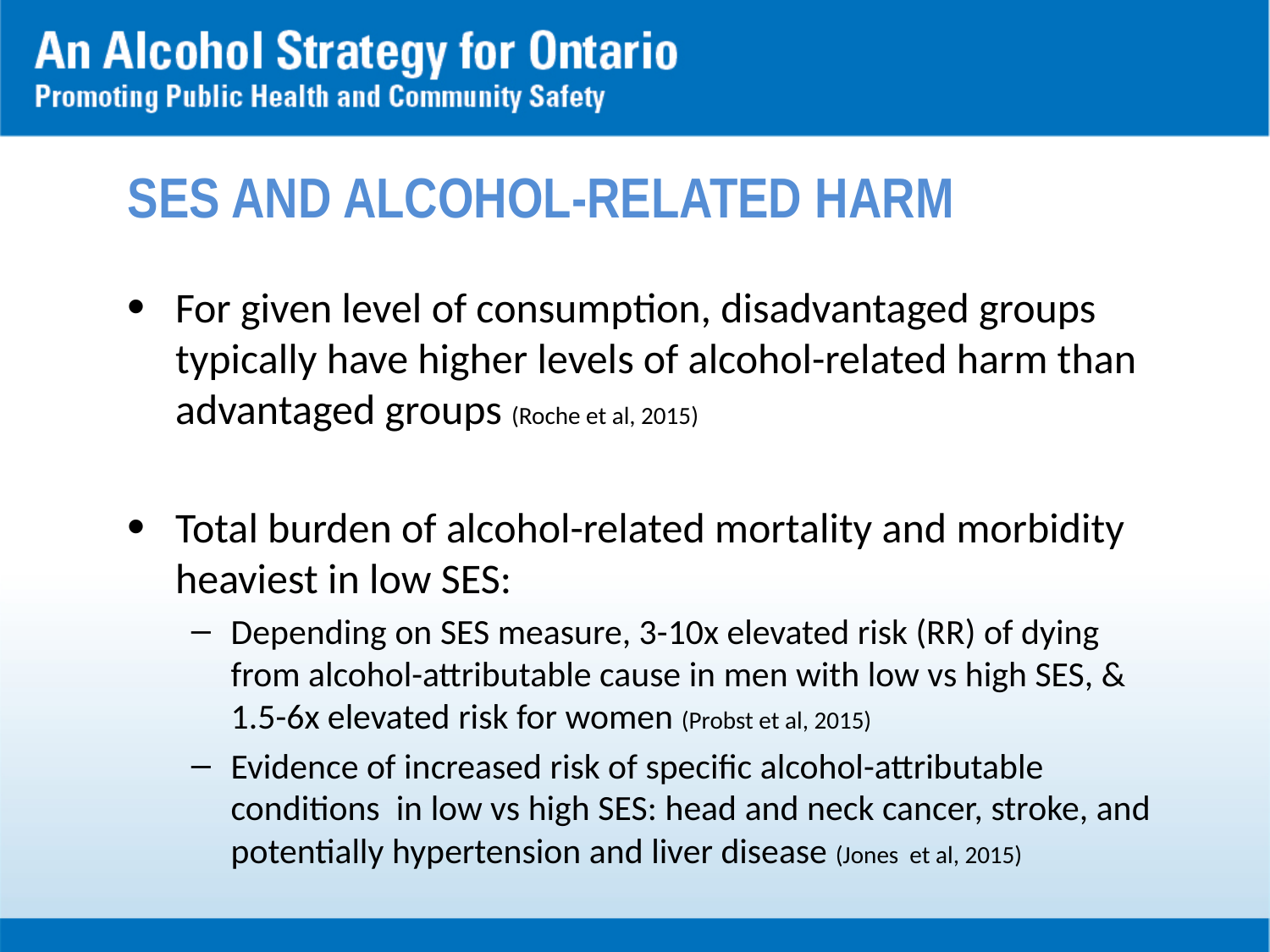

# SES and alcohol-related harm
For given level of consumption, disadvantaged groups typically have higher levels of alcohol-related harm than advantaged groups (Roche et al, 2015)

Total burden of alcohol-related mortality and morbidity heaviest in low SES:
Depending on SES measure, 3-10x elevated risk (RR) of dying from alcohol-attributable cause in men with low vs high SES, & 1.5-6x elevated risk for women (Probst et al, 2015)
Evidence of increased risk of specific alcohol-attributable conditions  in low vs high SES: head and neck cancer, stroke, and  potentially hypertension and liver disease (Jones  et al, 2015)